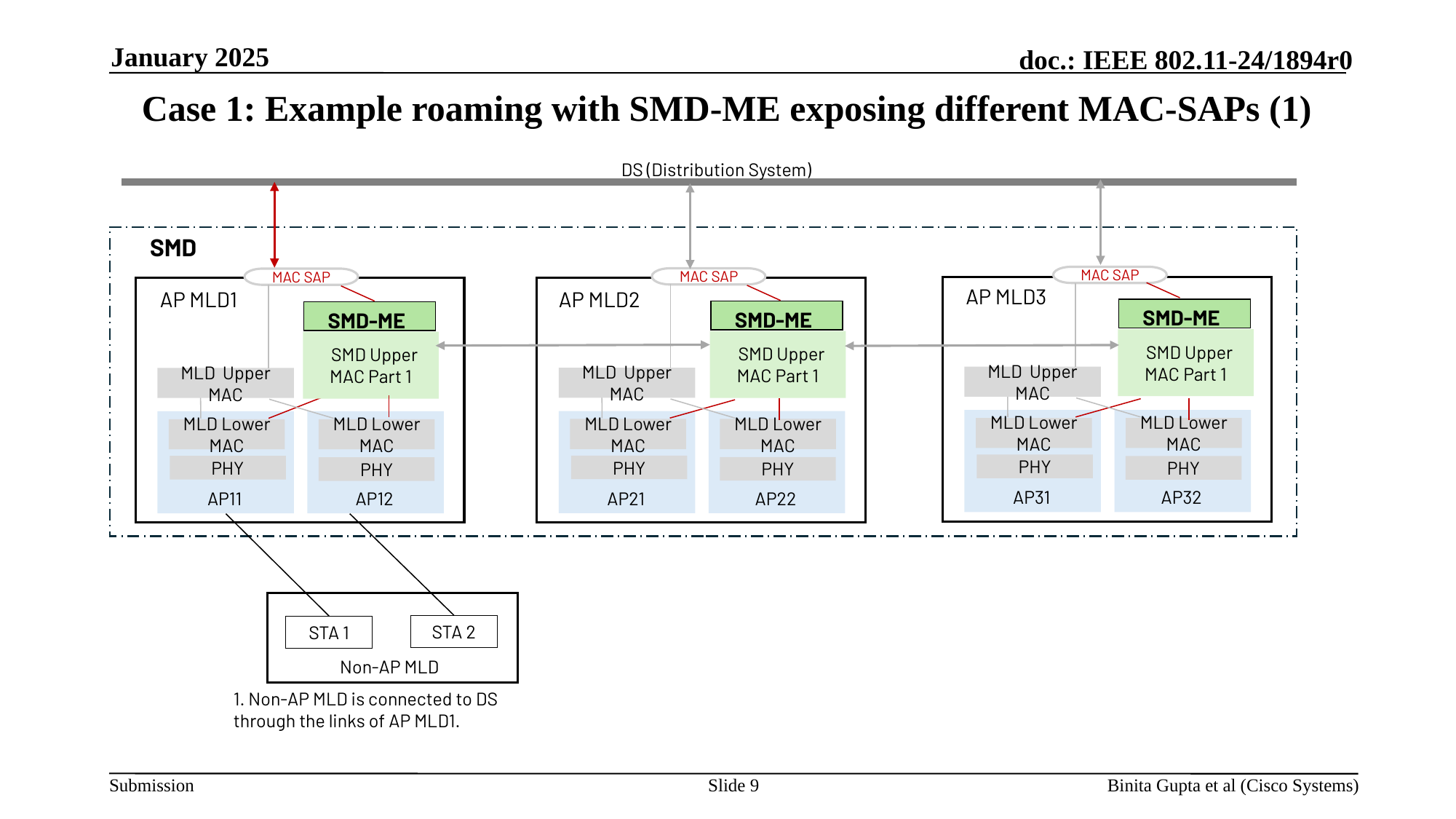

January 2025
 Case 1: Example roaming with SMD-ME exposing different MAC-SAPs (1)
DS (Distribution System)

SMD
MAC SAP
MAC SAP
MAC SAP

AP MLD3
AP MLD2
AP MLD1

SMD-ME

SMD-ME

SMD-ME
  SMD Upper MAC Part 1
  SMD Upper MAC Part 1
  SMD Upper MAC Part 1
MLD  Upper MAC
MLD  Upper MAC
MLD  Upper MAC

MLD Lower MAC
MLD Lower MAC
MLD Lower MAC
MLD Lower MAC
MLD Lower MAC
MLD Lower MAC
PHY
PHY
PHY
PHY
PHY
PHY
AP31
AP32
AP21
AP22
AP11
AP12

STA 2
STA 1
Non-AP MLD
1. Non-AP MLD is connected to DS through the links of AP MLD1.
Slide 9
Binita Gupta et al (Cisco Systems)